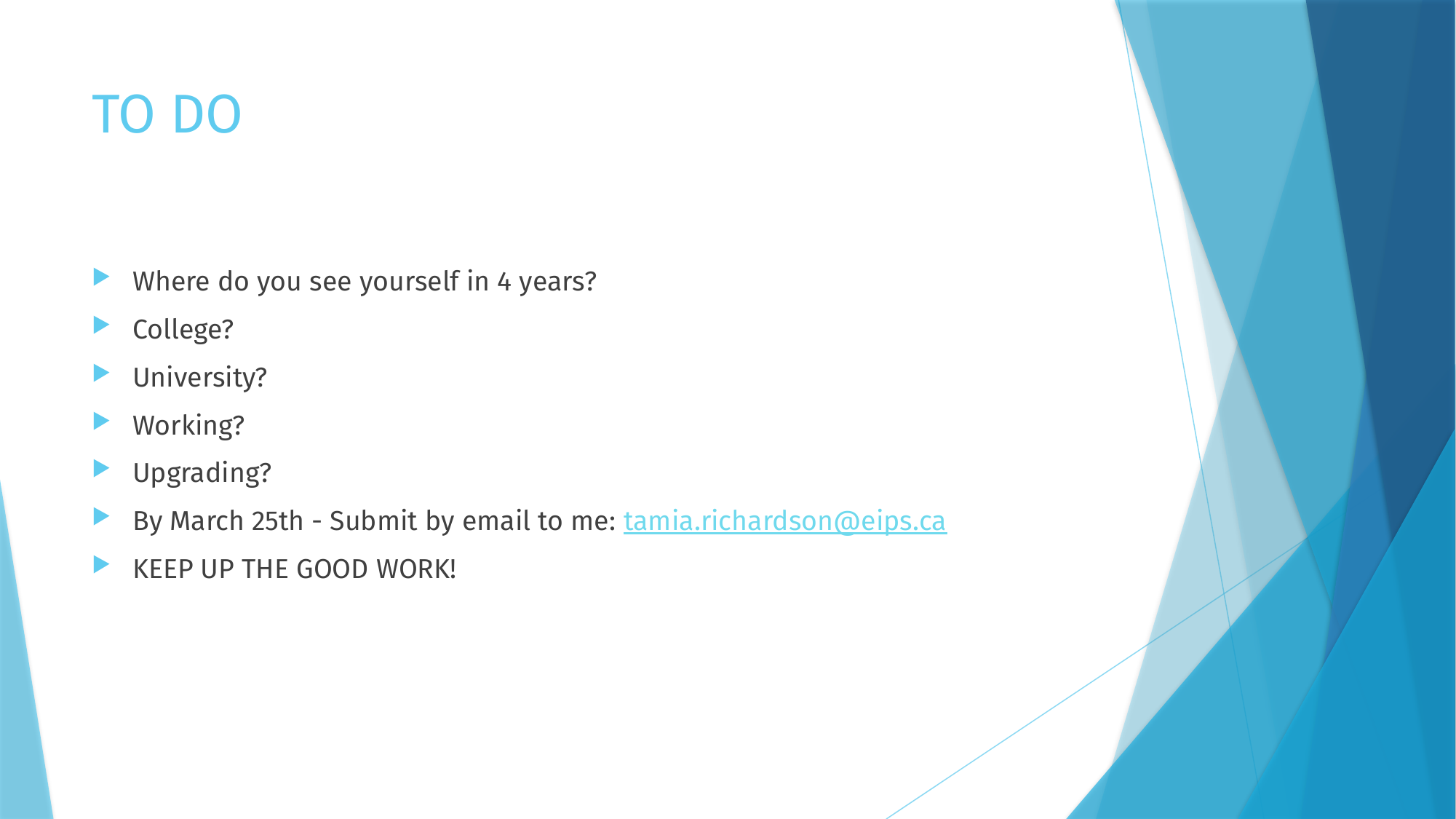

# TO DO
Where do you see yourself in 4 years?
College?
University?
Working?
Upgrading?
By March 25th - Submit by email to me: tamia.richardson@eips.ca
KEEP UP THE GOOD WORK!